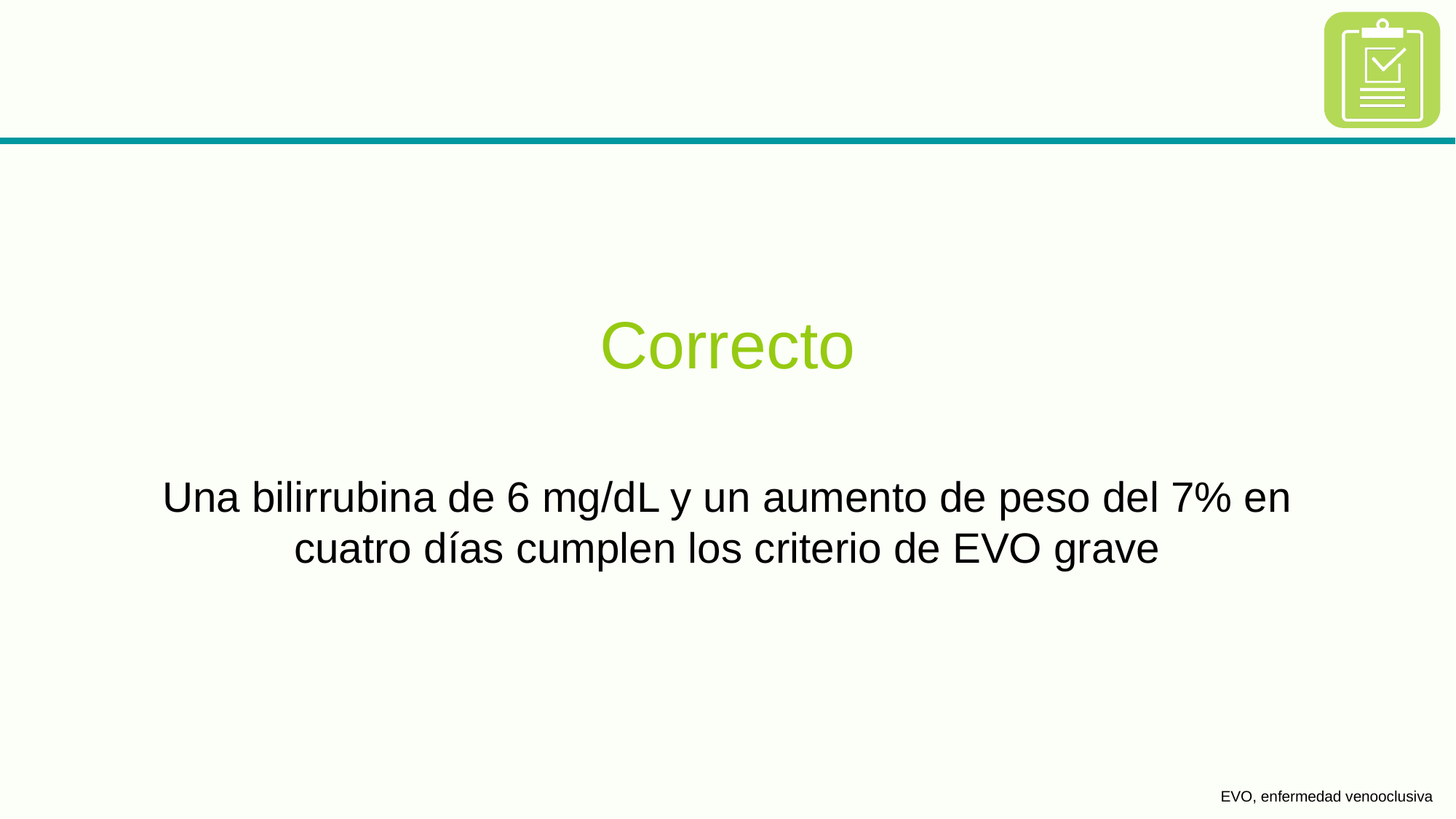

Correcto
Una bilirrubina de 6 mg/dL y un aumento de peso del 7% en cuatro días cumplen los criterio de EVO grave
EVO, enfermedad venooclusiva